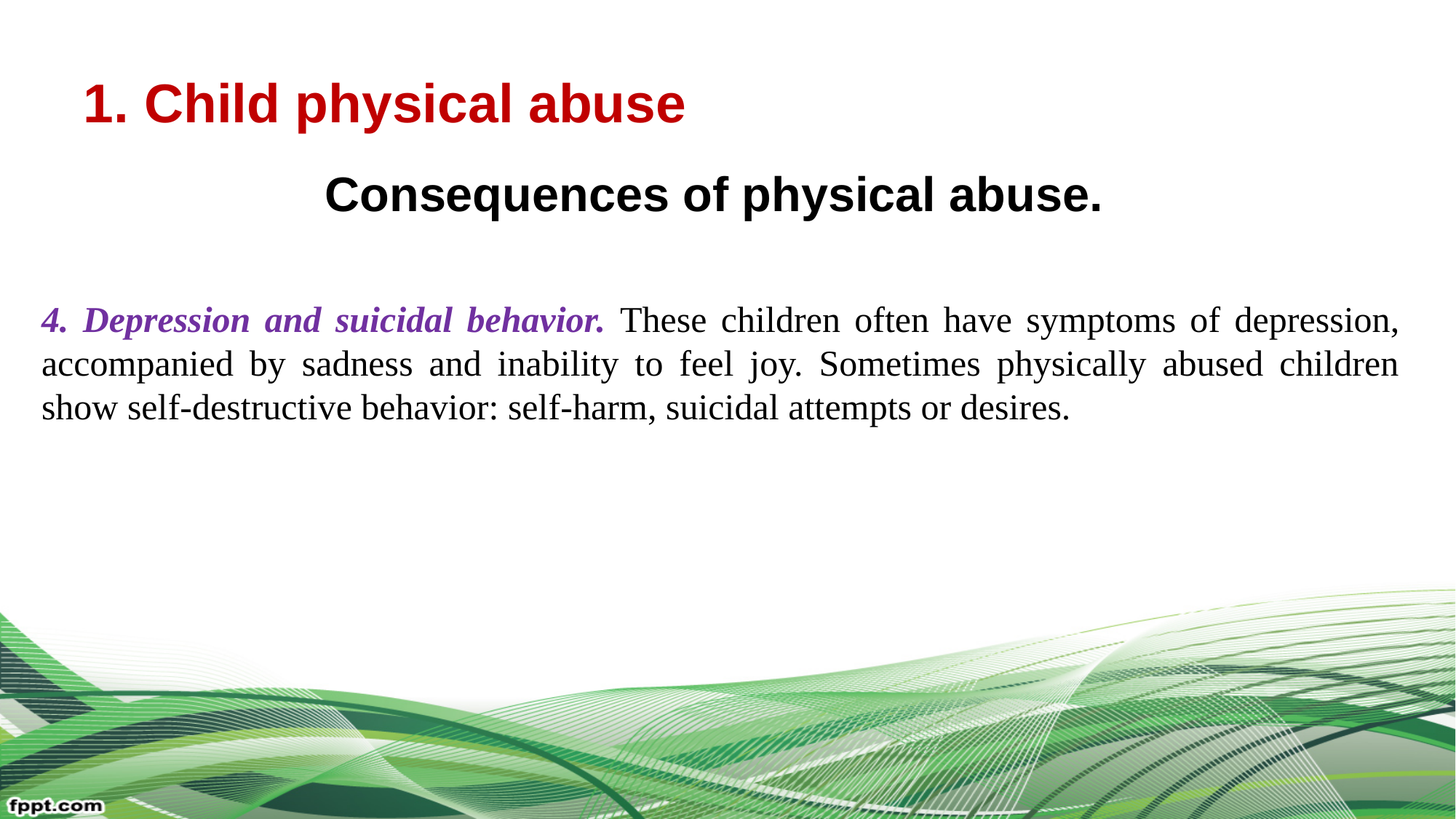

# 1. Child physical abuse
Consequences of physical abuse.

4. Depression and suicidal behavior. These children often have symptoms of depression, accompanied by sadness and inability to feel joy. Sometimes physically abused children show self-destructive behavior: self-harm, suicidal attempts or desires.